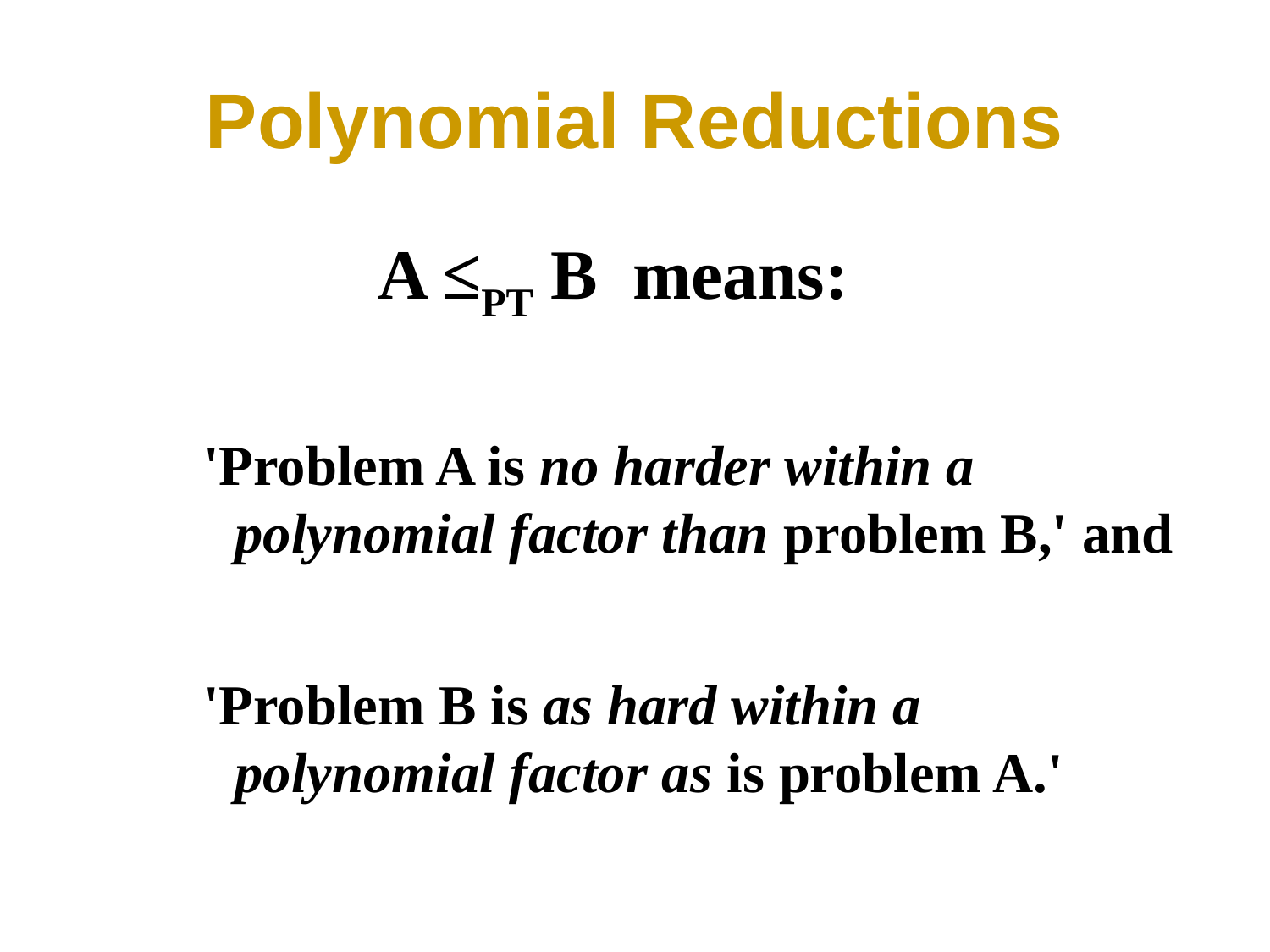

# Polynomial Reductions
			A ≤PT B  means:

'Problem A is no harder within a polynomial factor than problem B,' and

'Problem B is as hard within a polynomial factor as is problem A.'